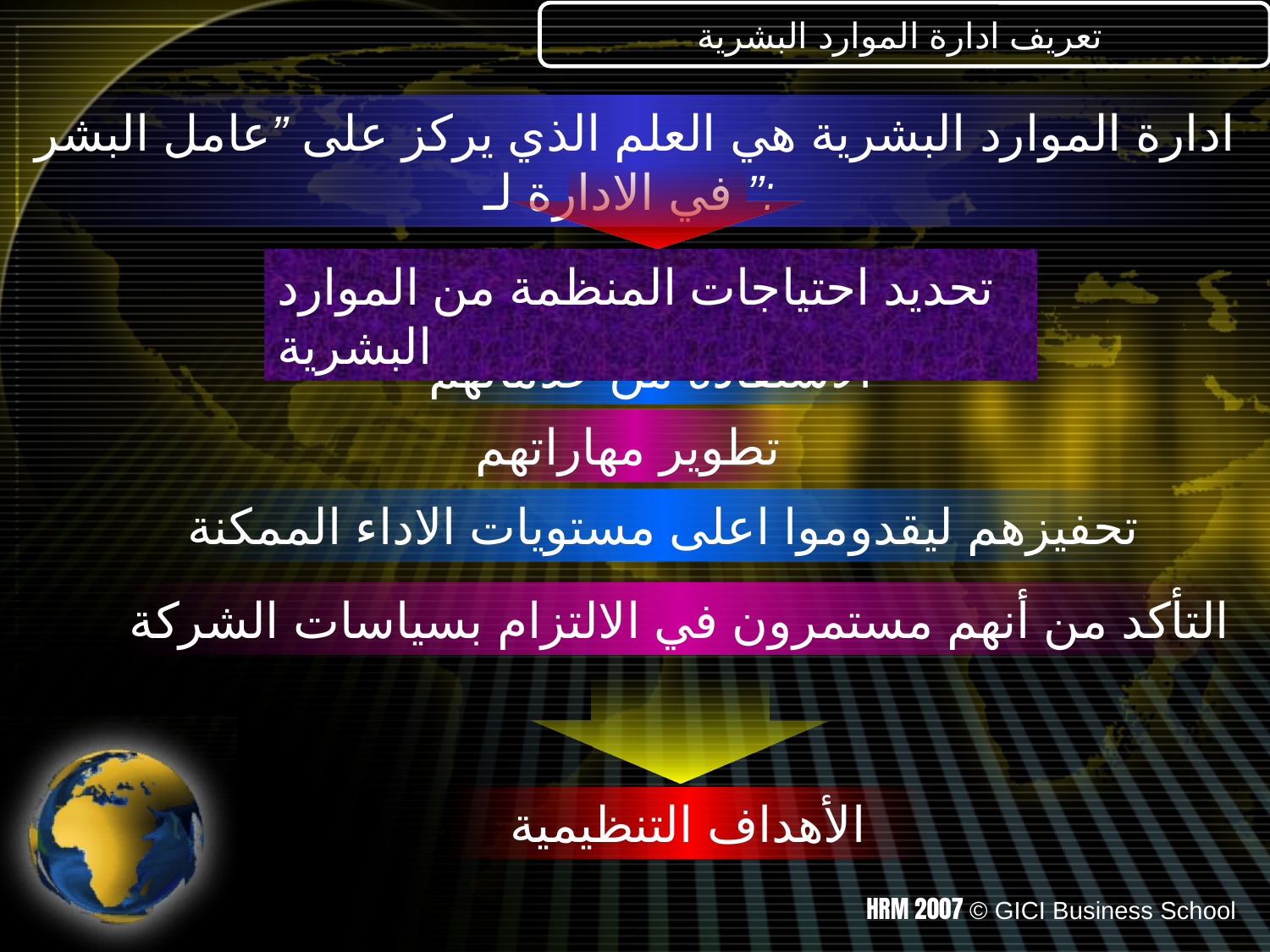

تعريف ادارة الموارد البشرية
ادارة الموارد البشرية هي العلم الذي يركز على ”عامل البشر ” في الادارة لـ:

تحديد احتياجات المنظمة من الموارد البشرية
الاستفادة من خدماتهم
تطوير مهاراتهم
تحفيزهم ليقدوموا اعلى مستويات الاداء الممكنة
التأكد من أنهم مستمرون في الالتزام بسياسات الشركة

الأهداف التنظيمية